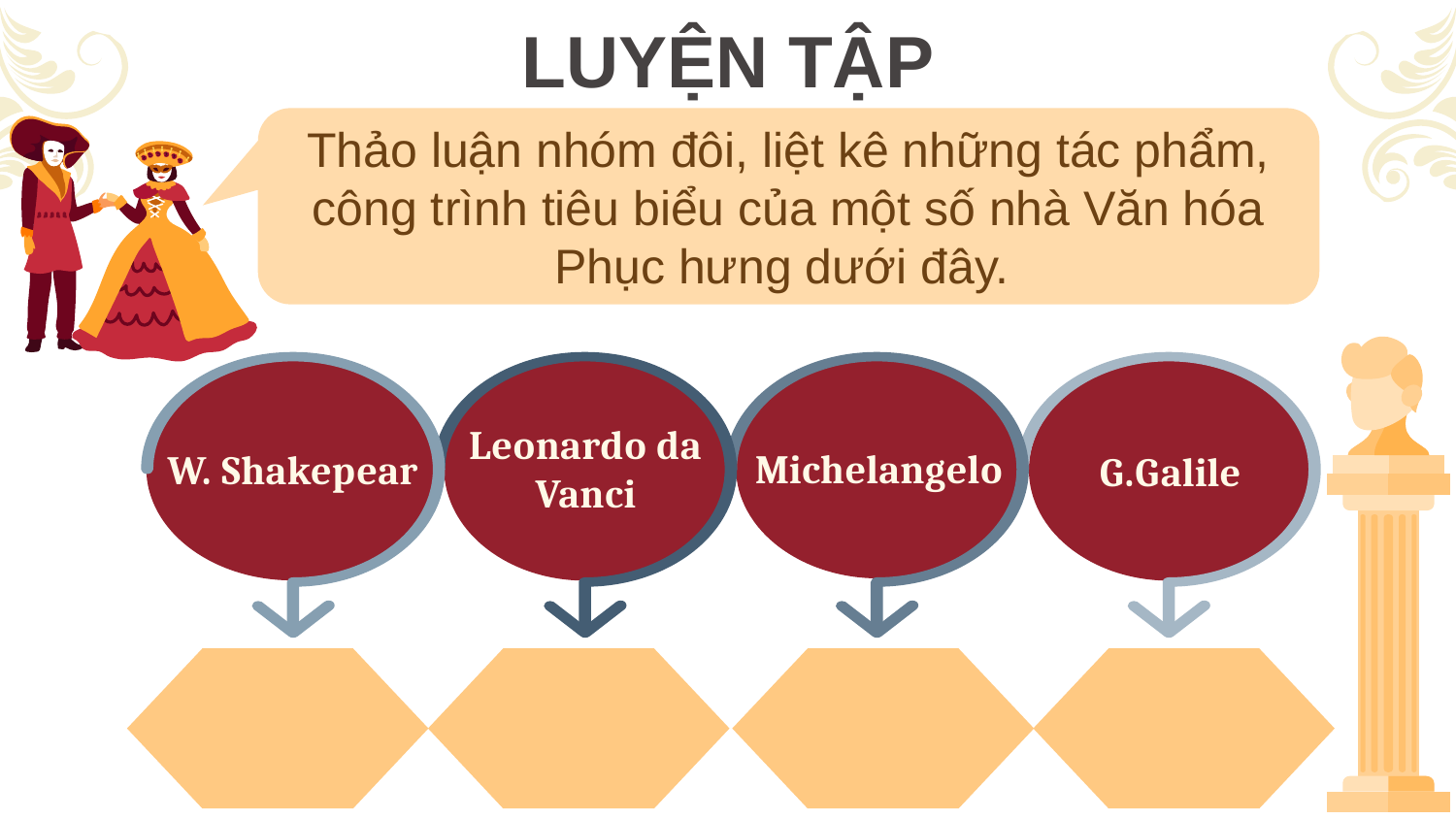

# LUYỆN TẬP
Thảo luận nhóm đôi, liệt kê những tác phẩm, công trình tiêu biểu của một số nhà Văn hóa Phục hưng dưới đây.

W. Shakepear

Leonardo da Vanci

Michelangelo

G.Galile